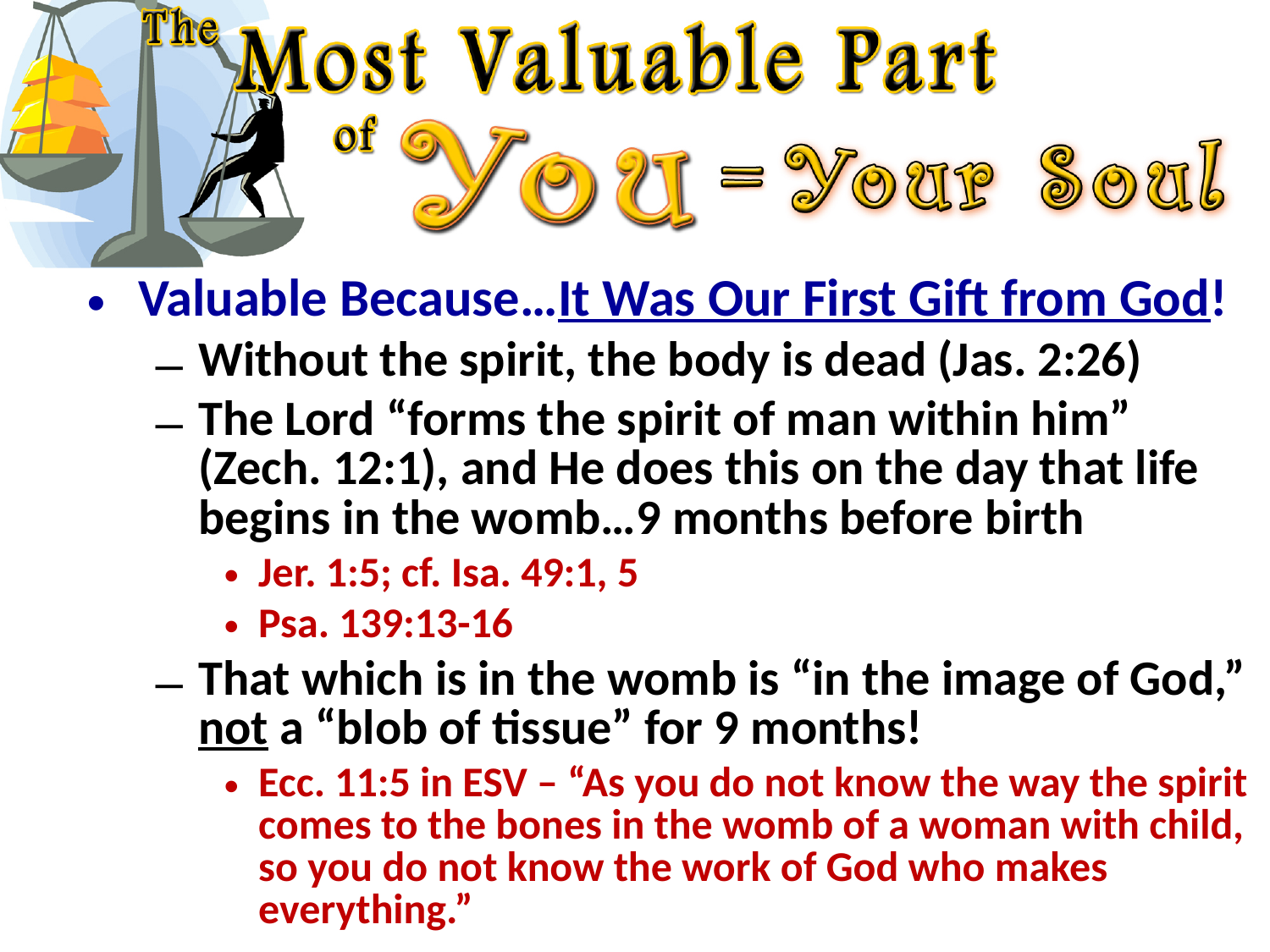

Valuable Because…It Was Our First Gift from God!
Without the spirit, the body is dead (Jas. 2:26)
The Lord “forms the spirit of man within him” (Zech. 12:1), and He does this on the day that life begins in the womb…9 months before birth
Jer. 1:5; cf. Isa. 49:1, 5
Psa. 139:13-16
That which is in the womb is “in the image of God,” not a “blob of tissue” for 9 months!
Ecc. 11:5 in ESV – “As you do not know the way the spirit comes to the bones in the womb of a woman with child, so you do not know the work of God who makes everything.”